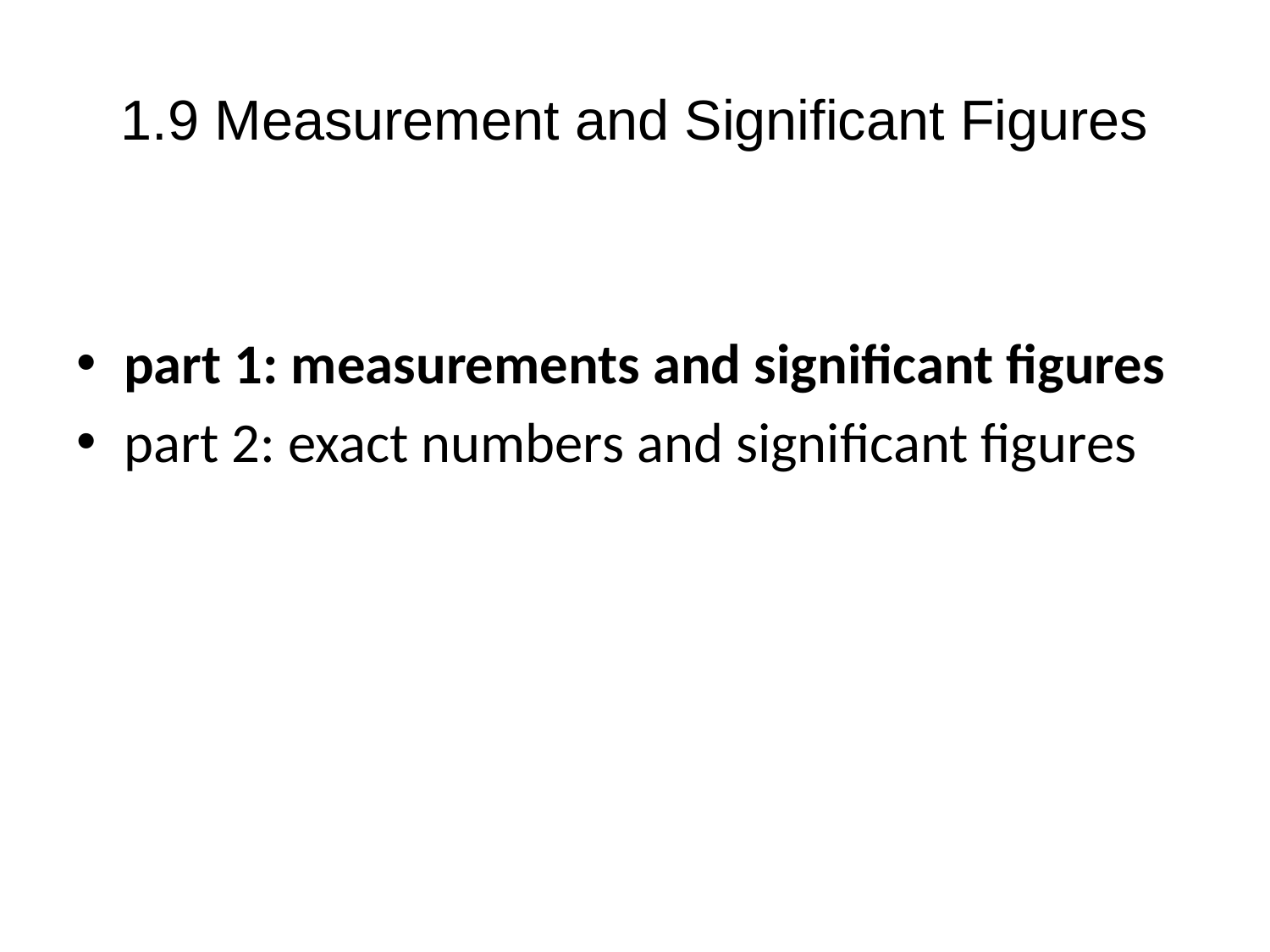

# 1.9 Measurement and Significant Figures
part 1: measurements and significant figures
part 2: exact numbers and significant figures